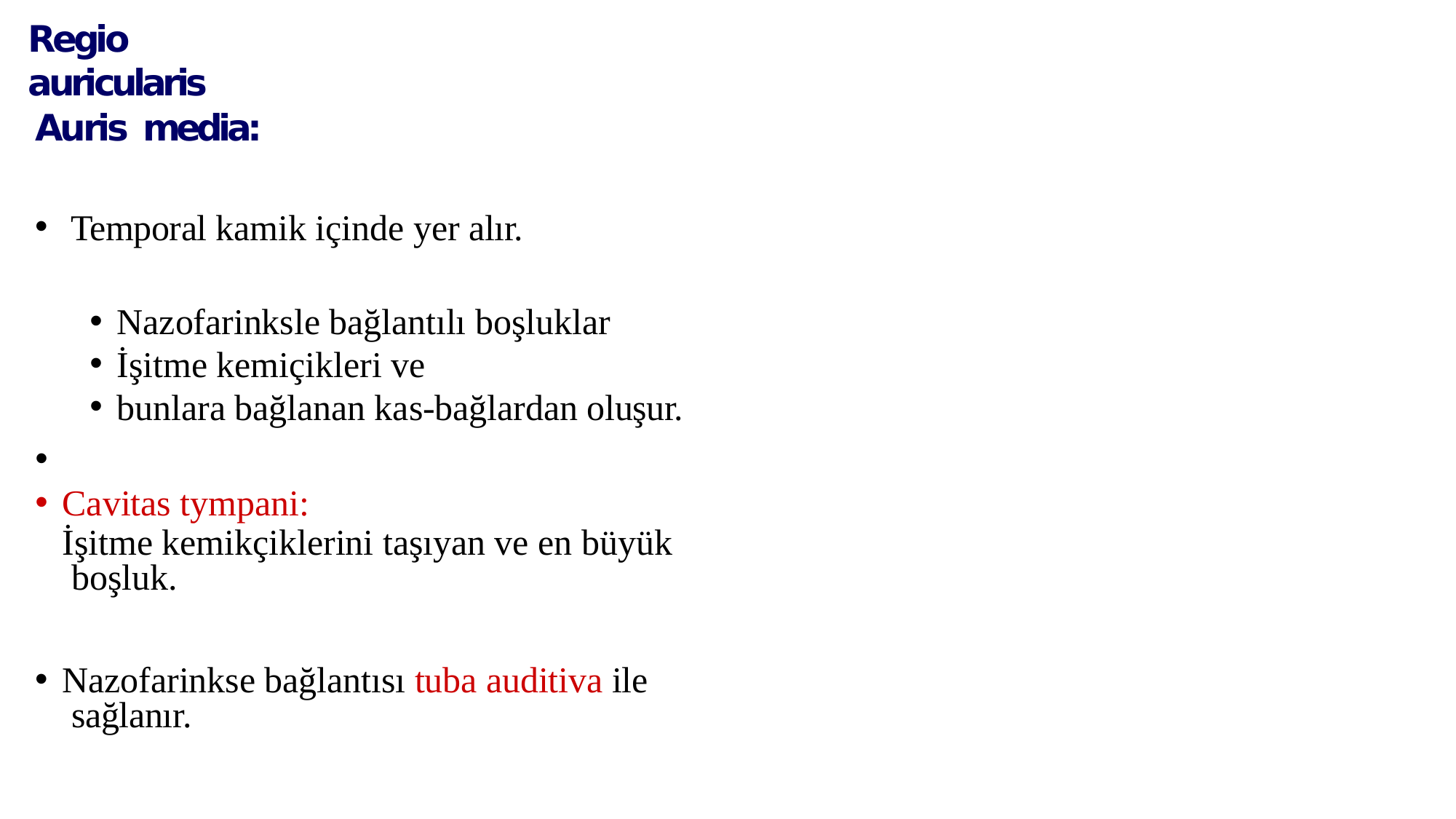

# Regio auricularis
Auris media:

Temporal kamik içinde yer alır.

Nazofarinksle bağlantılı boşluklar
İşitme kemiçikleri ve
bunlara bağlanan kas-bağlardan oluşur.
•
Cavitas tympani:
İşitme kemikçiklerini taşıyan ve en büyük  boşluk.

Nazofarinkse bağlantısı tuba auditiva ile  sağlanır.